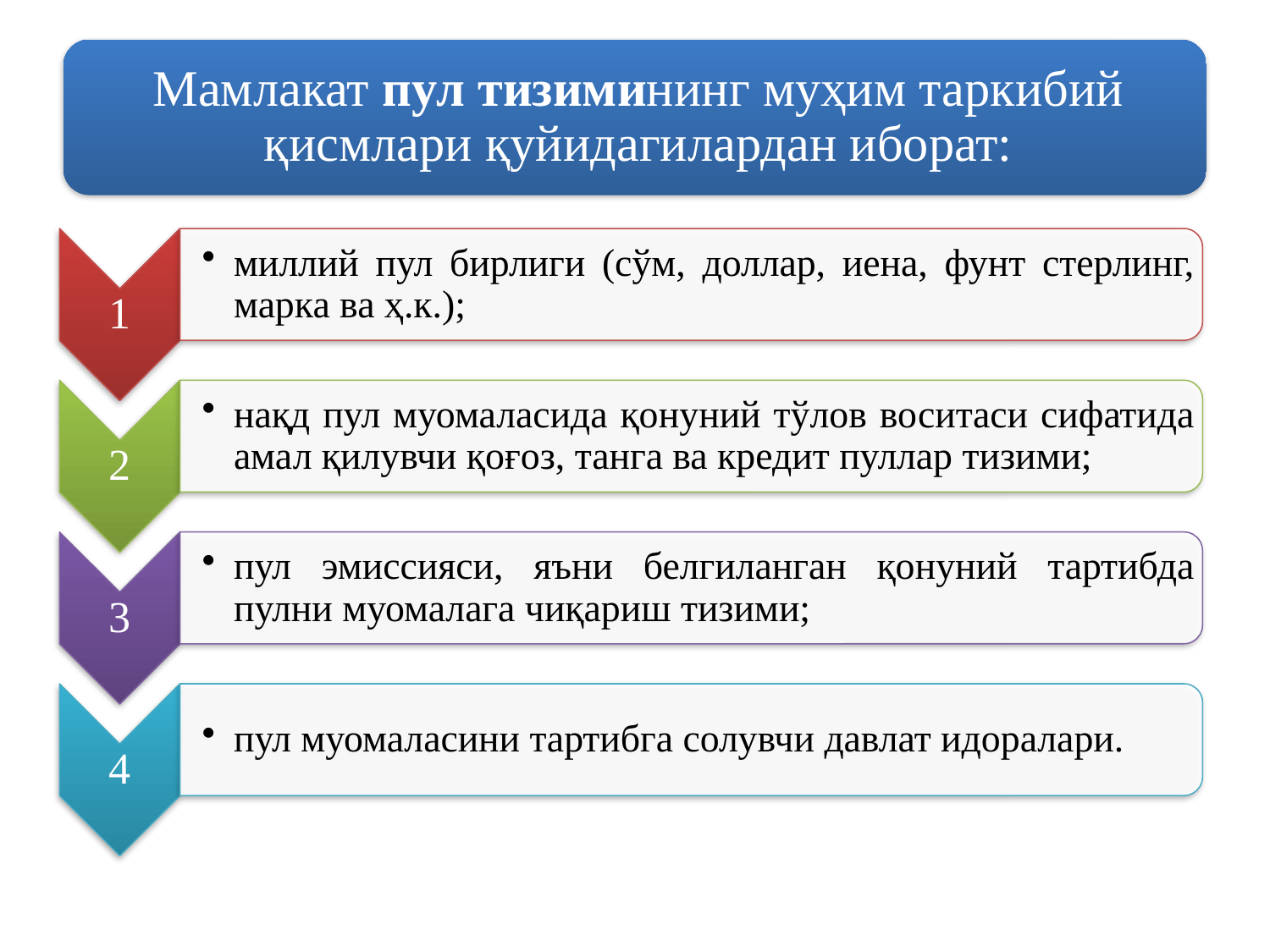

Мамлакат пул тизимининг муҳим таркибий қисмлари қуйидагилардан иборат:
1
миллий пул бирлиги (сўм, доллар, иена, фунт стерлинг, марка ва ҳ.к.);
2
нақд пул муомаласида қонуний тўлов воситаси сифатида амал қилувчи қоғоз, танга ва кредит пуллар тизими;
3
пул эмиссияси, яъни белгиланган қонуний тартибда пулни муомалага чиқариш тизими;
4
пул муомаласини тартибга солувчи давлат идоралари.